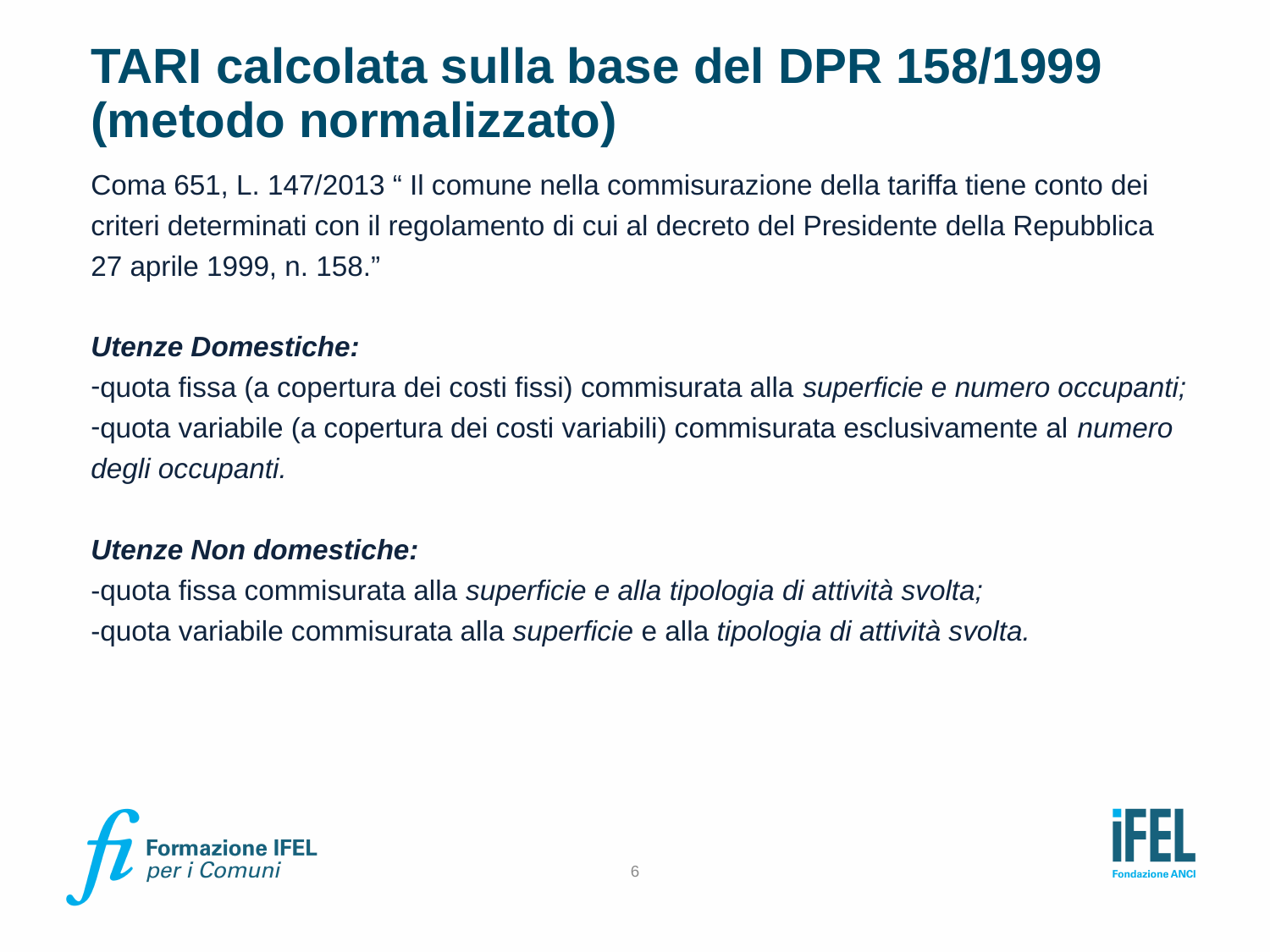

# TARI calcolata sulla base del DPR 158/1999 (metodo normalizzato)
Coma 651, L. 147/2013 “ Il comune nella commisurazione della tariffa tiene conto dei criteri determinati con il regolamento di cui al decreto del Presidente della Repubblica 27 aprile 1999, n. 158.”

Utenze Domestiche:
quota fissa (a copertura dei costi fissi) commisurata alla superficie e numero occupanti;
quota variabile (a copertura dei costi variabili) commisurata esclusivamente al numero degli occupanti.

Utenze Non domestiche:
-quota fissa commisurata alla superficie e alla tipologia di attività svolta;
-quota variabile commisurata alla superficie e alla tipologia di attività svolta.
6